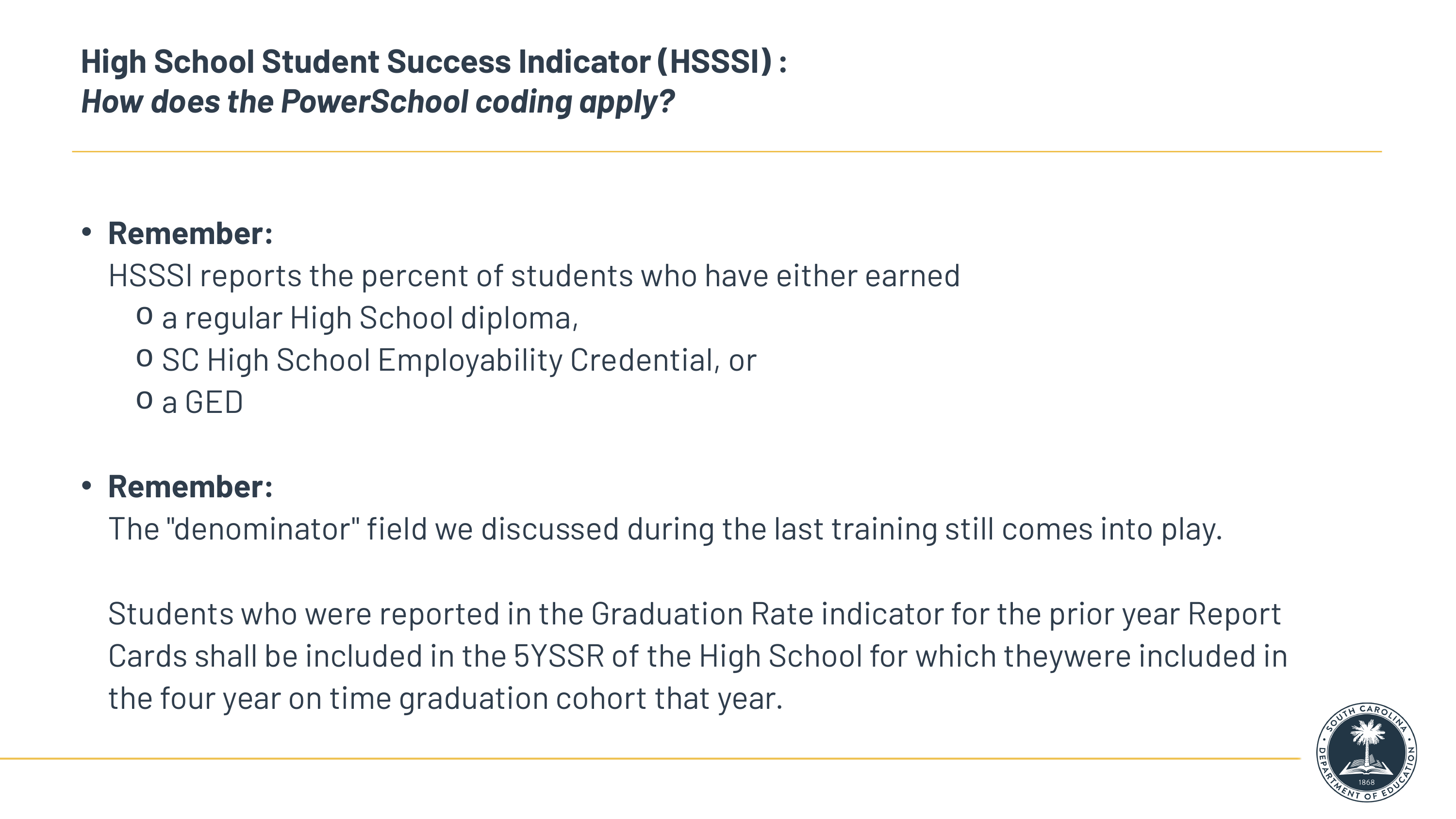

# High School Student Success Indicator (HSSSI) : How does the PowerSchool coding apply?
Remember:
HSSSI reports the percent of students who have either earned
a regular High School diploma,
SC High School Employability Credential, or
a GED

Remember:
The "denominator" field we discussed during the last training still comes into play.
Students who were reported in the Graduation Rate indicator for the prior year Report Cards shall be included in the 5YSSR of the High School for which theywere included in the four year on time graduation cohort that year.